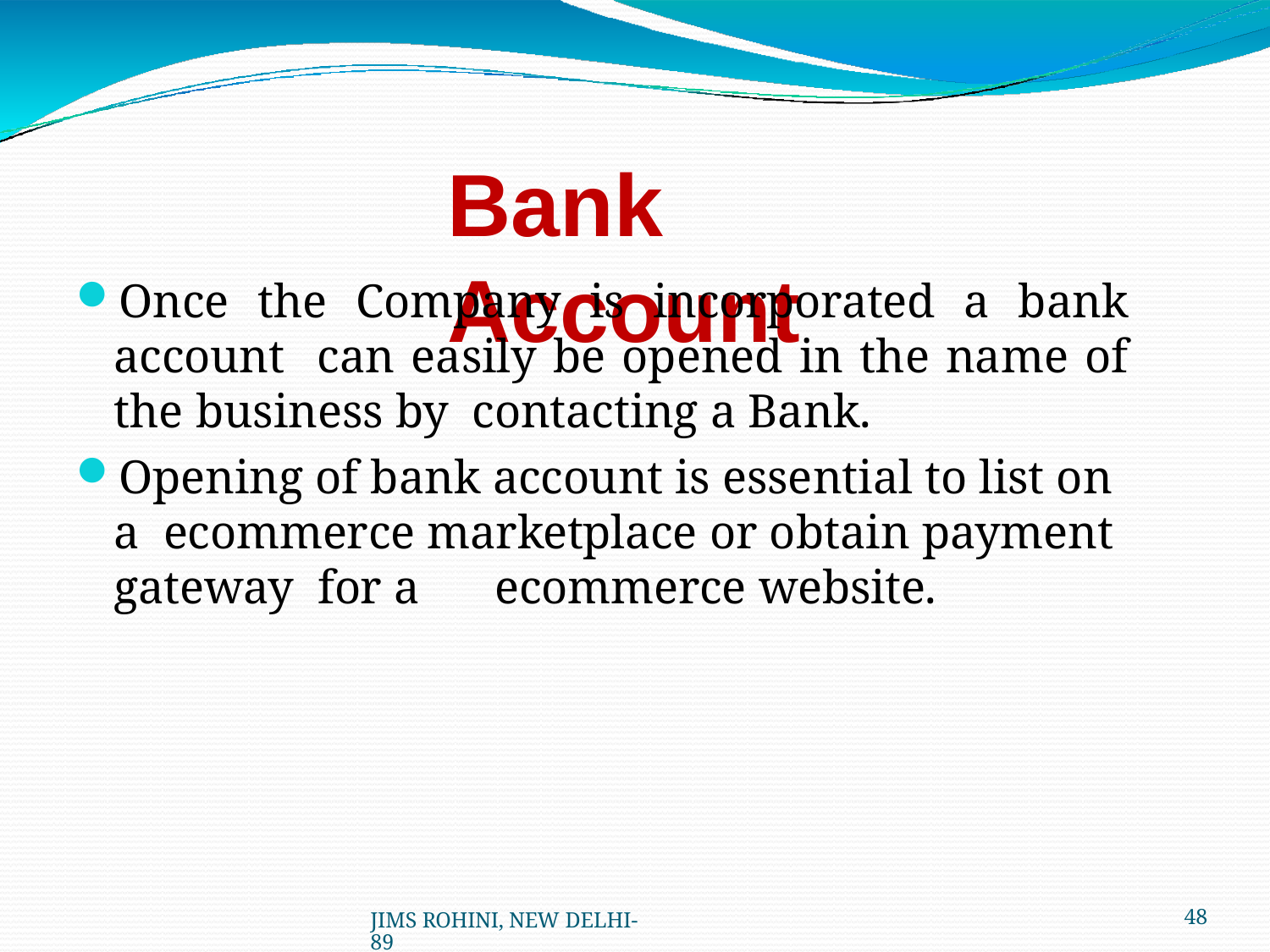

# Bank Account
Once the Company is incorporated a bank account  can easily be opened in the name of the business by  contacting a Bank.
Opening of bank account is essential to list on a  ecommerce marketplace or obtain payment gateway  for a	ecommerce website.
JIMS ROHINI, NEW DELHI- 89
48